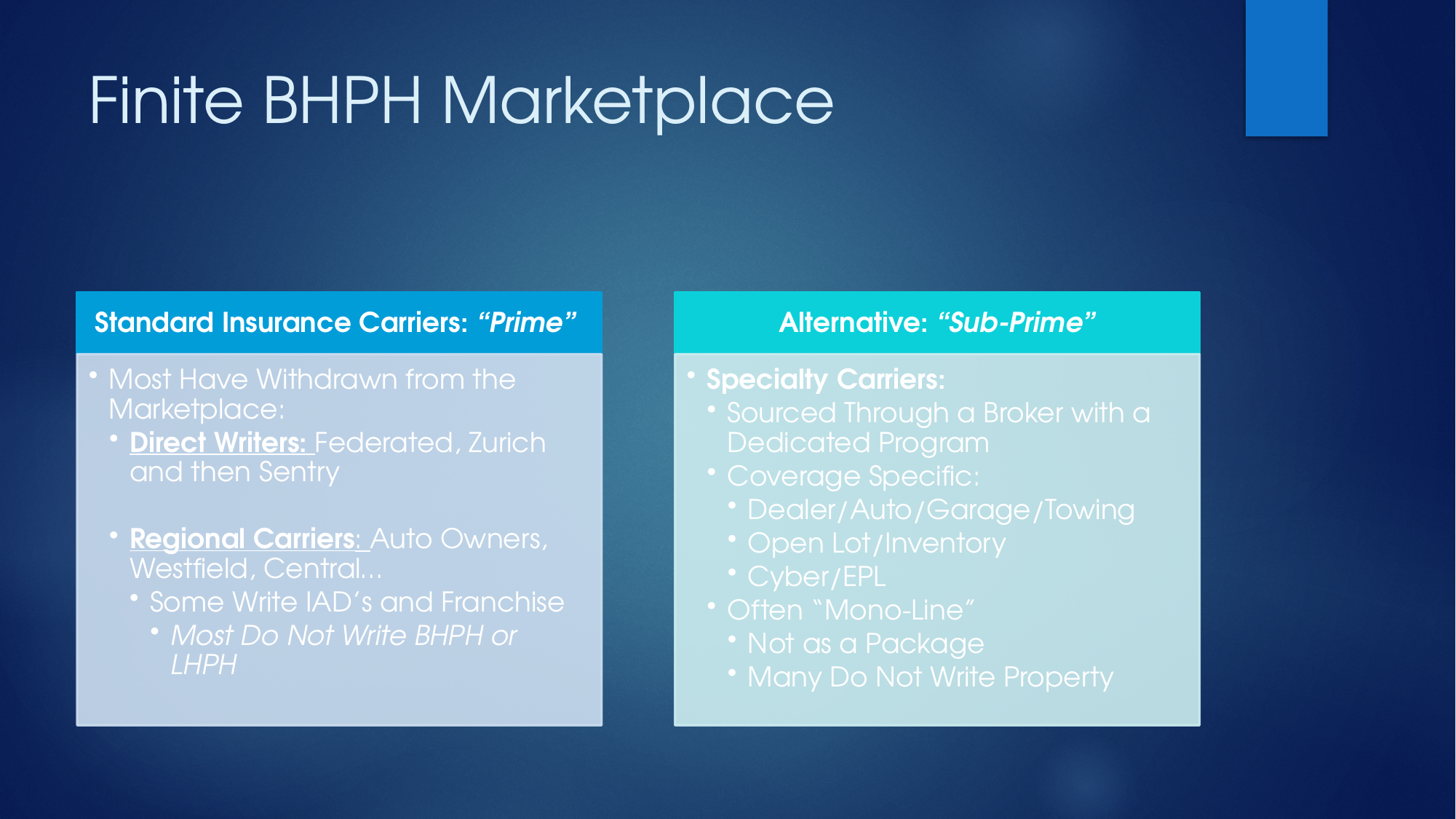

# Finite BHPH Marketplace
Standard Insurance Carriers: “Prime”
Most Have Withdrawn from the Marketplace:
Direct Writers: Federated, Zurich and then Sentry

Regional Carriers: Auto Owners, Westfield, Central…
Some Write IAD’s and Franchise
Most Do Not Write BHPH or LHPH
Alternative: “Sub-Prime”
Specialty Carriers:
Sourced Through a Broker with a Dedicated Program
Coverage Specific:
Dealer/Auto/Garage/Towing
Open Lot/Inventory
Cyber/EPL
Often “Mono-Line”
Not as a Package
Many Do Not Write Property